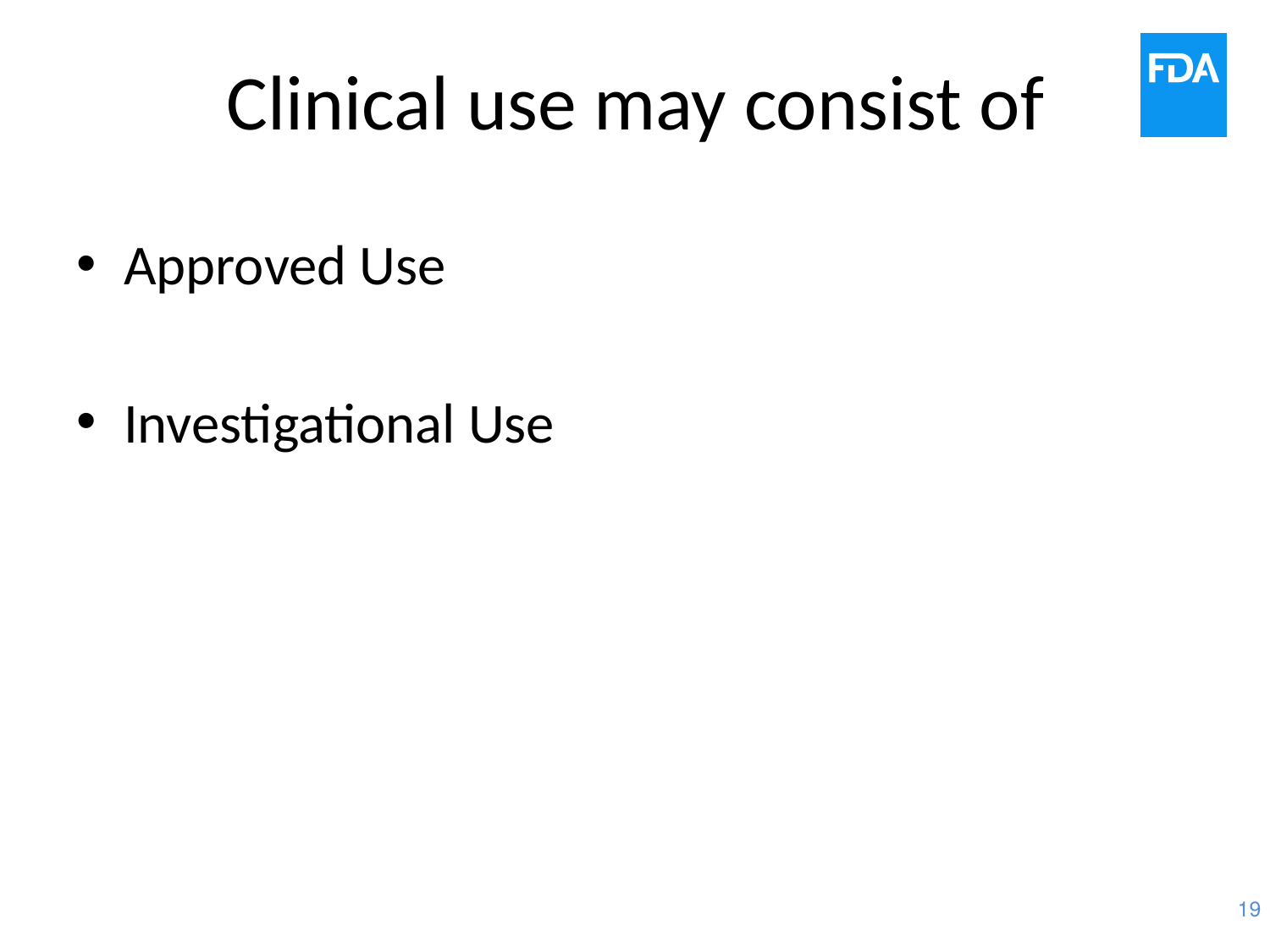

# Clinical use may consist of
Approved Use

Investigational Use